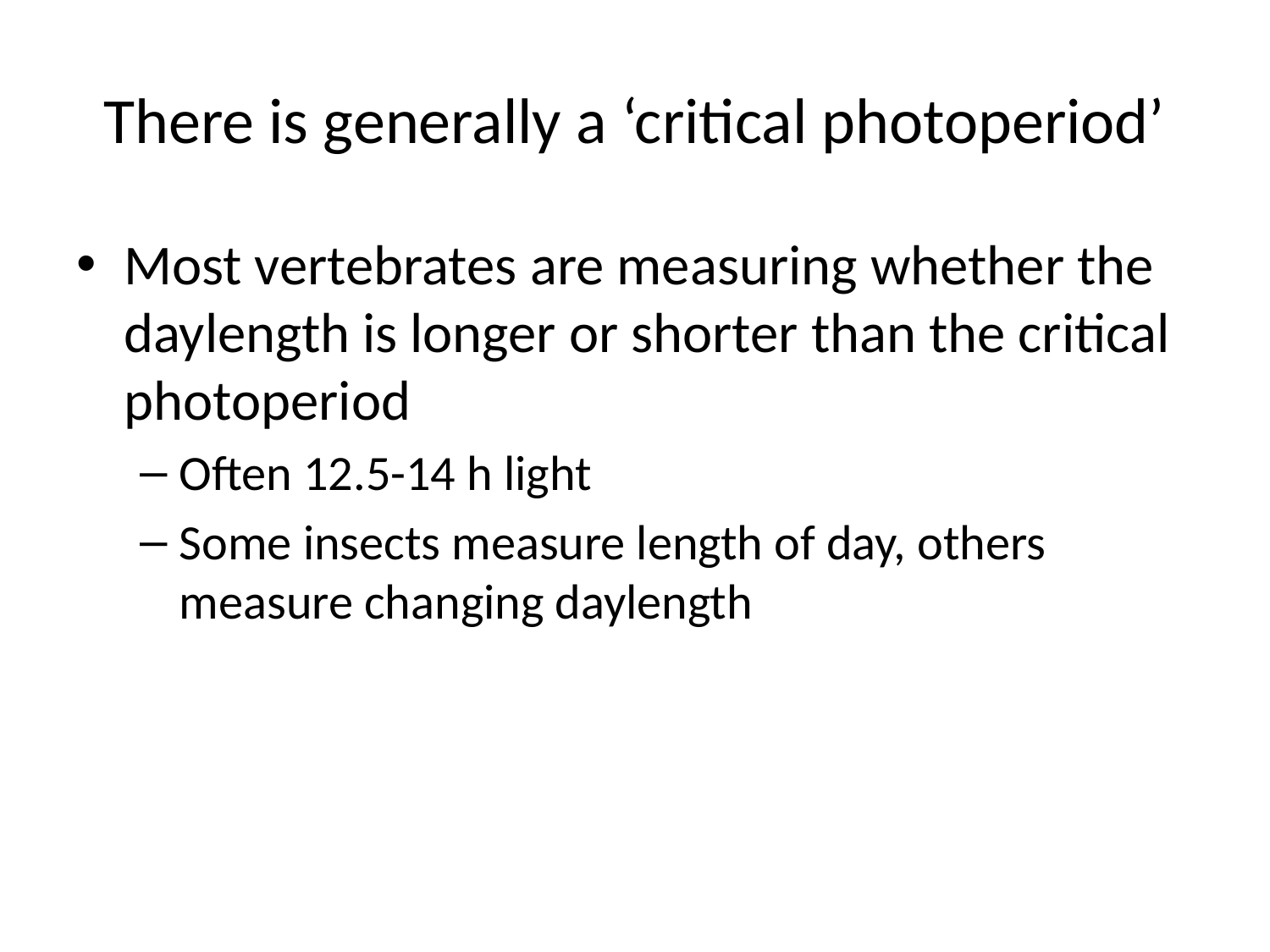

# There is generally a ‘critical photoperiod’
Most vertebrates are measuring whether the daylength is longer or shorter than the critical photoperiod
Often 12.5-14 h light
Some insects measure length of day, others measure changing daylength